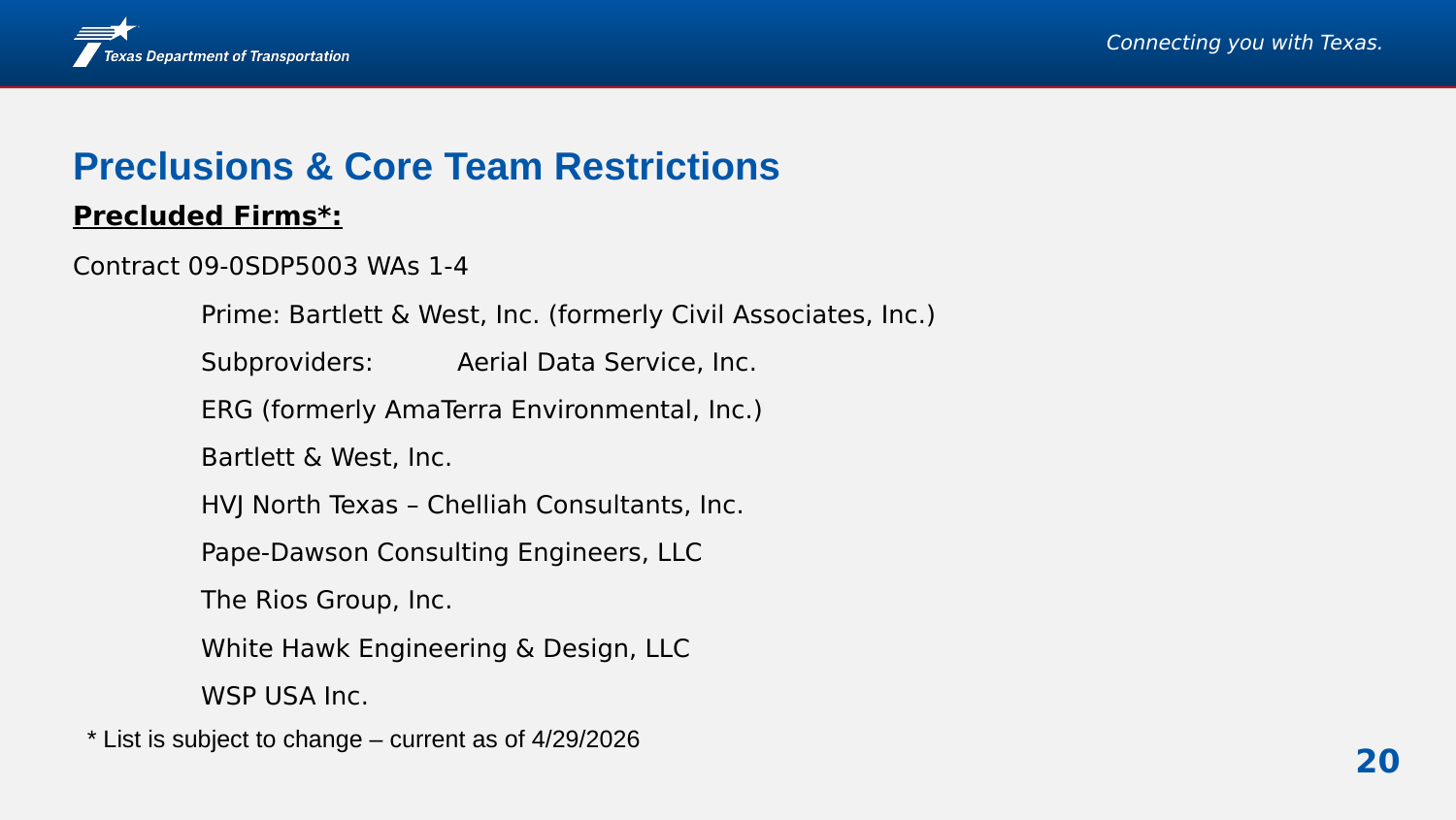

# Preclusions & Core Team Restrictions
Precluded Firms*:
Contract 09-0SDP5003 WAs 1-4
	Prime: Bartlett & West, Inc. (formerly Civil Associates, Inc.)
		Subproviders:	Aerial Data Service, Inc.
				ERG (formerly AmaTerra Environmental, Inc.)
				Bartlett & West, Inc.
				HVJ North Texas – Chelliah Consultants, Inc.
				Pape-Dawson Consulting Engineers, LLC
				The Rios Group, Inc.
				White Hawk Engineering & Design, LLC
				WSP USA Inc.

* List is subject to change – current as of 4/29/2026